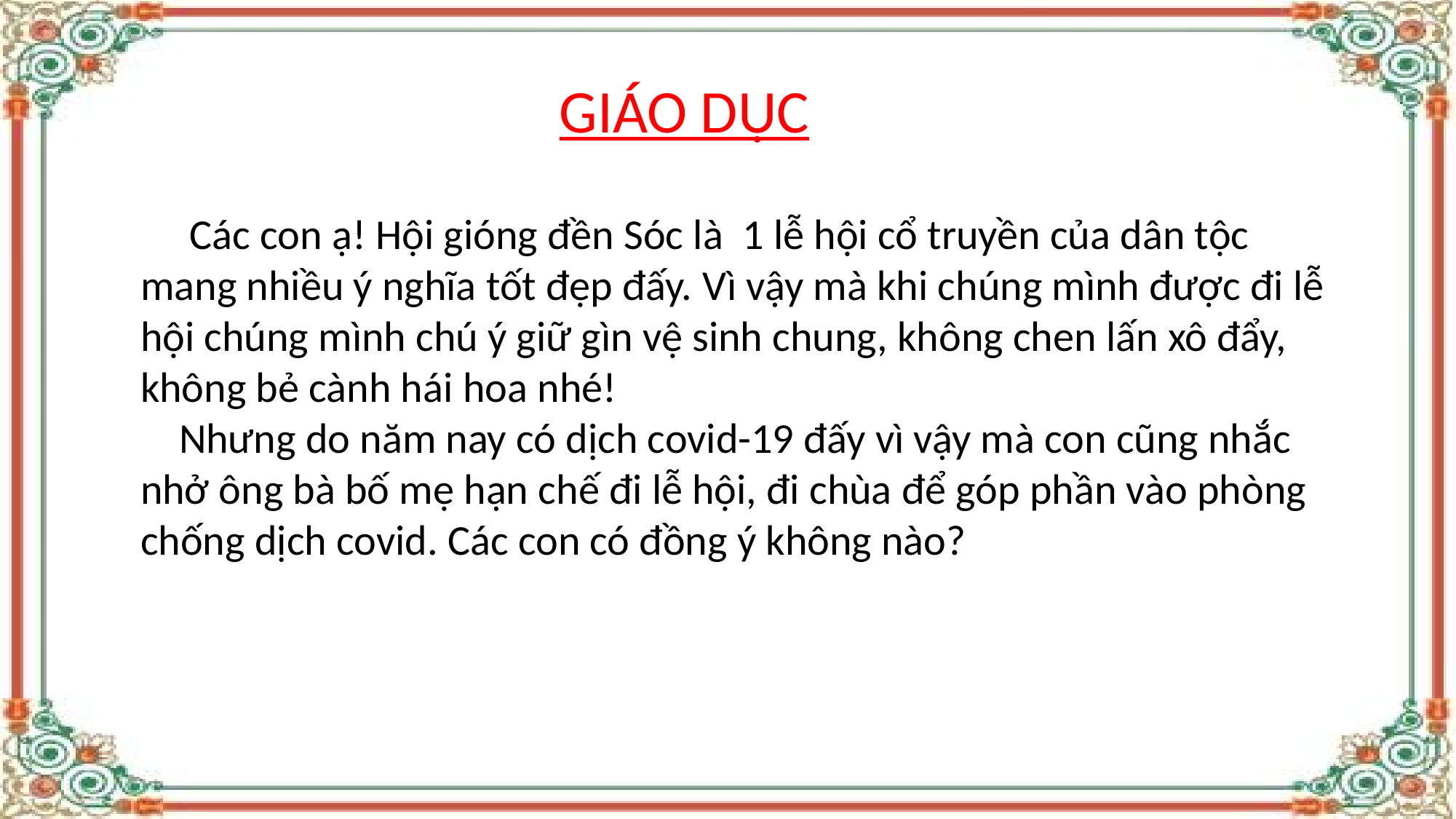

GIÁO DỤC
      Các con ạ! Hội gióng đền Sóc là  1 lễ hội cổ truyền của dân tộc  mang nhiều ý nghĩa tốt đẹp đấy. Vì vậy mà khi chúng mình được đi lễ hội chúng mình chú ý giữ gìn vệ sinh chung, không chen lấn xô đẩy, không bẻ cành hái hoa nhé!
    Nhưng do năm nay có dịch covid-19 đấy vì vậy mà con cũng nhắc nhở ông bà bố mẹ hạn chế đi lễ hội, đi chùa để góp phần vào phòng chống dịch covid. Các con có đồng ý không nào?